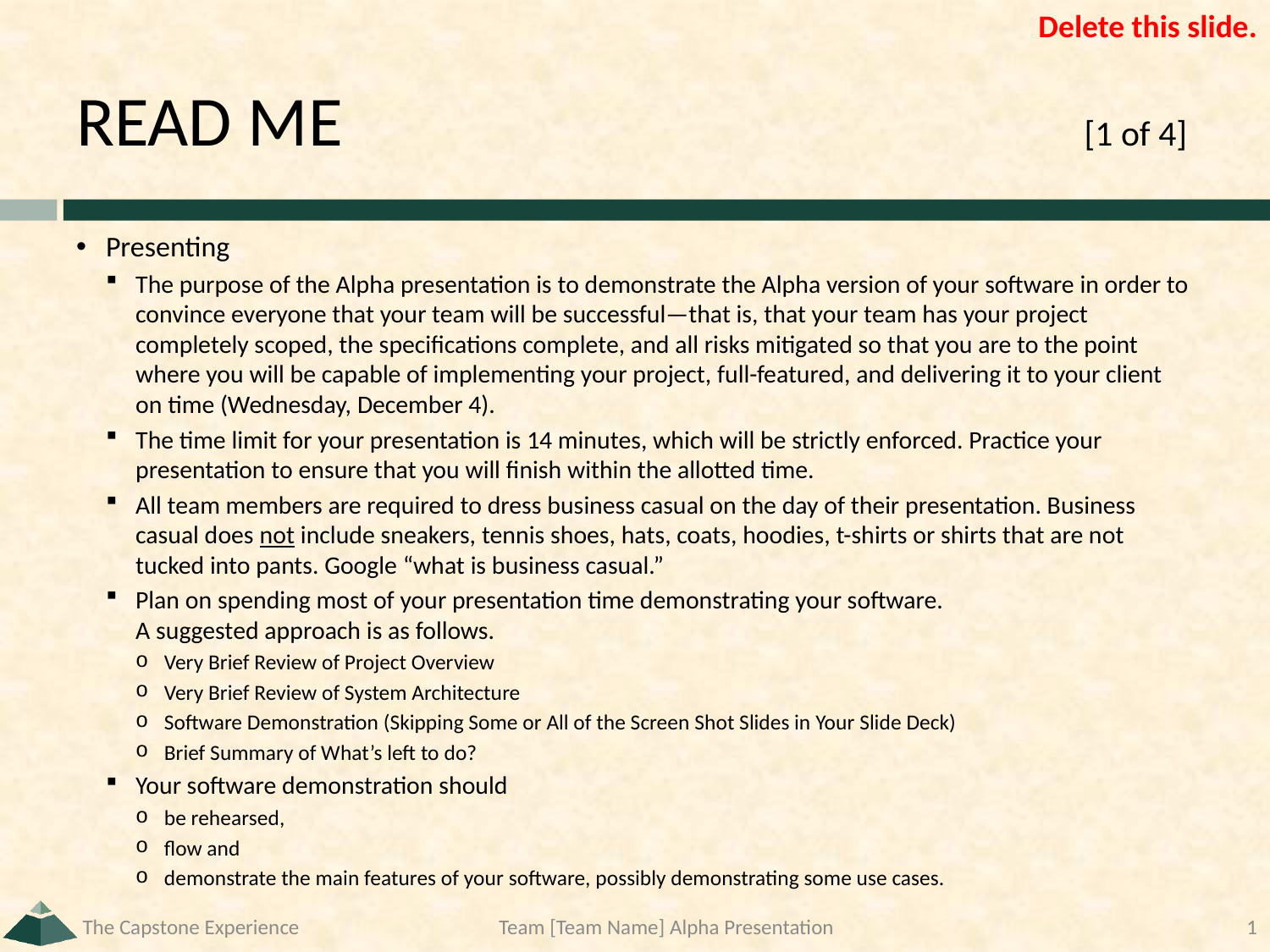

Delete this slide.
# READ ME	[1 of 4]
Presenting
The purpose of the Alpha presentation is to demonstrate the Alpha version of your software in order to convince everyone that your team will be successful—that is, that your team has your project completely scoped, the specifications complete, and all risks mitigated so that you are to the point where you will be capable of implementing your project, full-featured, and delivering it to your client on time (Wednesday, December 4).
The time limit for your presentation is 14 minutes, which will be strictly enforced. Practice your presentation to ensure that you will finish within the allotted time.
All team members are required to dress business casual on the day of their presentation. Business casual does not include sneakers, tennis shoes, hats, coats, hoodies, t-shirts or shirts that are not tucked into pants. Google “what is business casual.”
Plan on spending most of your presentation time demonstrating your software.
A suggested approach is as follows.
Very Brief Review of Project Overview
Very Brief Review of System Architecture
Software Demonstration (Skipping Some or All of the Screen Shot Slides in Your Slide Deck)
Brief Summary of What’s left to do?
Your software demonstration should
be rehearsed,
flow and
demonstrate the main features of your software, possibly demonstrating some use cases.
The Capstone Experience
Team [Team Name] Alpha Presentation
1